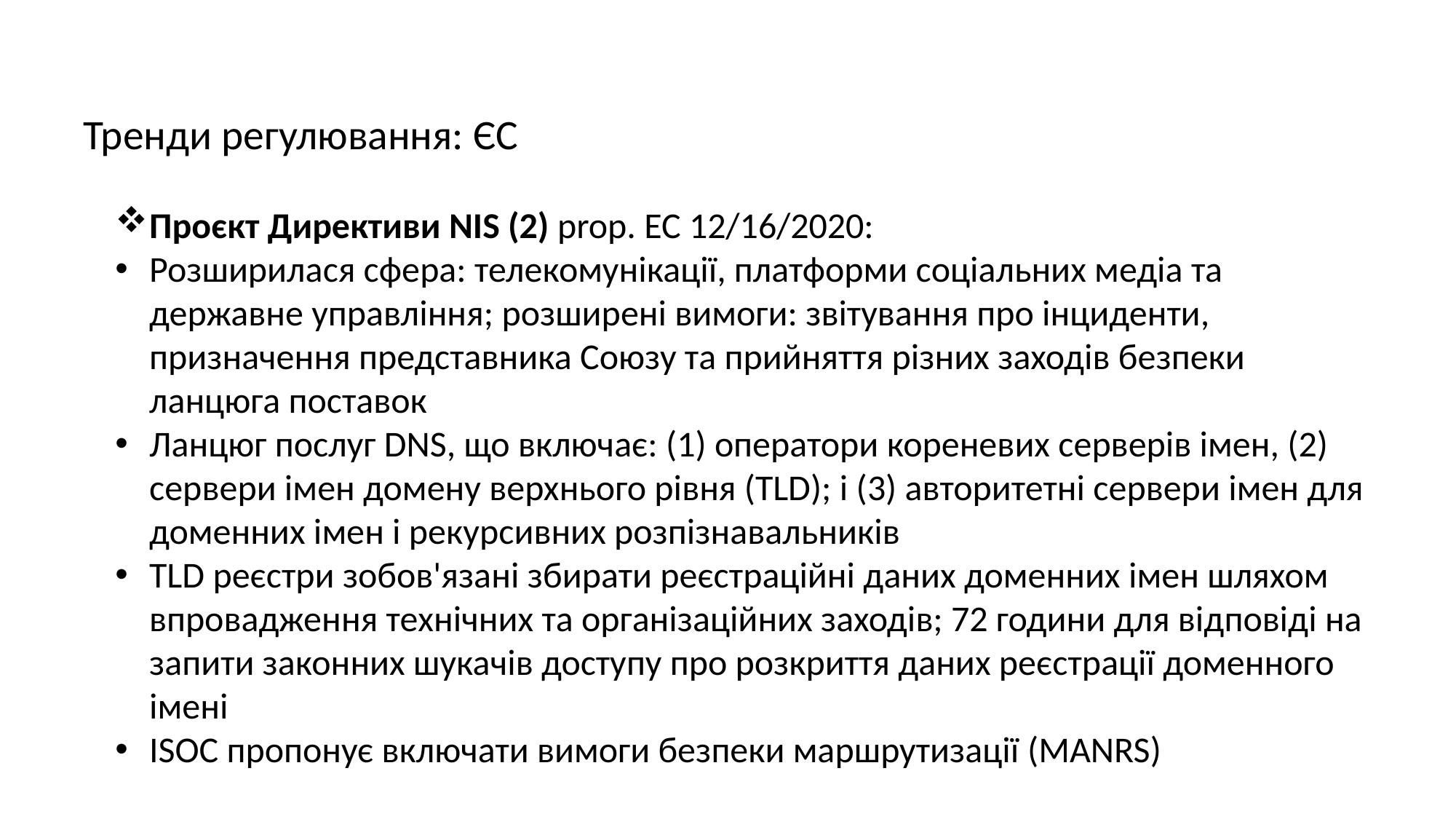

# Тренди регулювання: ЄС
Проєкт Директиви NIS (2) prop. EC 12/16/2020:
Розширилася сфера: телекомунікації, платформи соціальних медіа та державне управління; розширені вимоги: звітування про інциденти, призначення представника Союзу та прийняття різних заходів безпеки ланцюга поставок
Ланцюг послуг DNS, що включає: (1) оператори кореневих серверів імен, (2) сервери імен домену верхнього рівня (TLD); і (3) авторитетні сервери імен для доменних імен і рекурсивних розпізнавальників
TLD реєстри зобов'язані збирати реєстраційні даних доменних імен шляхом впровадження технічних та організаційних заходів; 72 години для відповіді на запити законних шукачів доступу про розкриття даних реєстрації доменного імені
ISOC пропонує включати вимоги безпеки маршрутизації (MANRS)